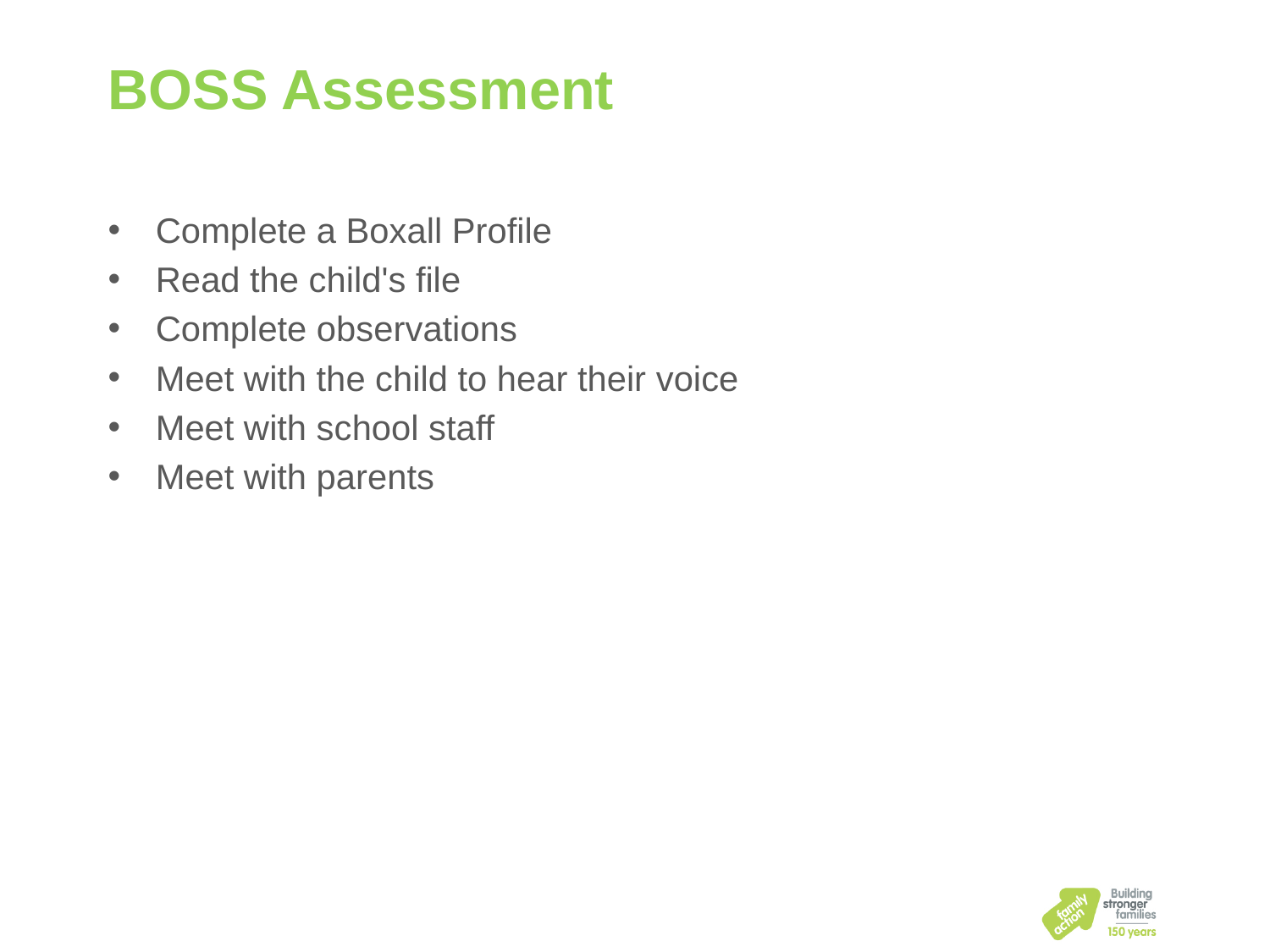

# BOSS Assessment

Complete a Boxall Profile
Read the child's file
Complete observations
Meet with the child to hear their voice
Meet with school staff
Meet with parents